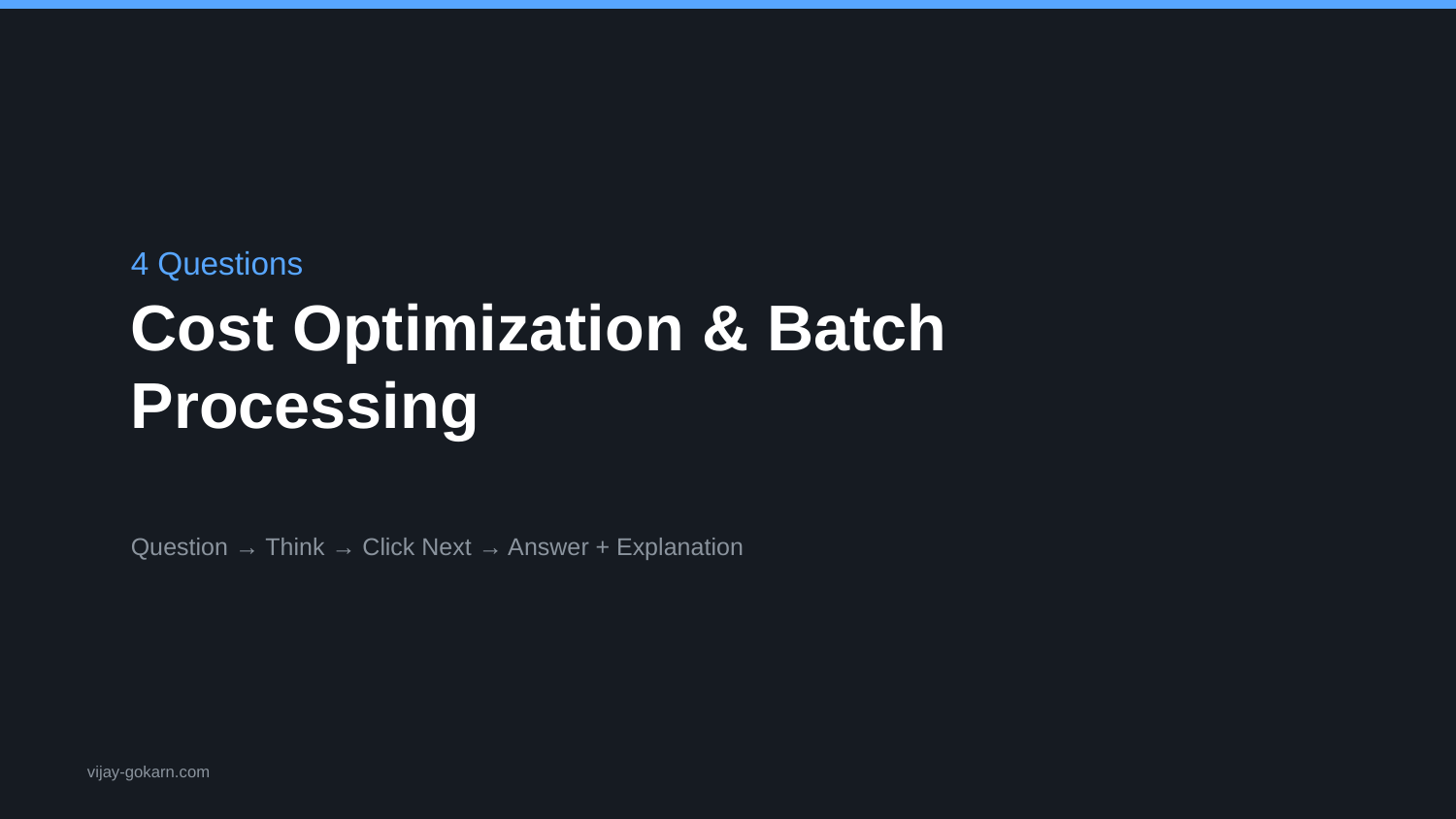

4 Questions
Cost Optimization & Batch Processing
Question → Think → Click Next → Answer + Explanation
vijay-gokarn.com